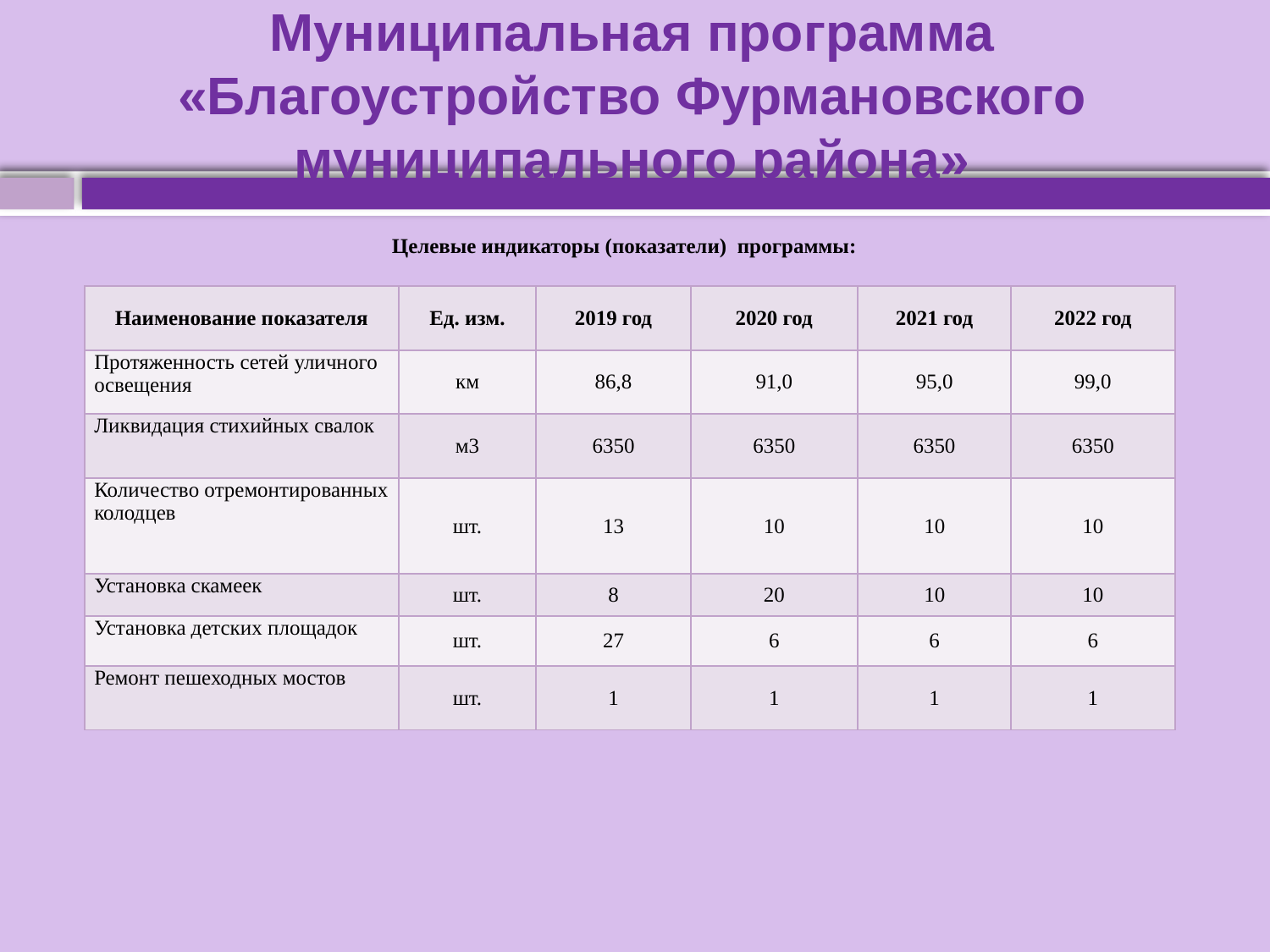

# Муниципальная программа «Благоустройство Фурмановского муниципального района»
Целевые индикаторы (показатели)  программы:

| Наименование показателя | Ед. изм. | 2019 год | 2020 год | 2021 год | 2022 год |
| --- | --- | --- | --- | --- | --- |
| Протяженность сетей уличного освещения | км | 86,8 | 91,0 | 95,0 | 99,0 |
| Ликвидация стихийных свалок | м3 | 6350 | 6350 | 6350 | 6350 |
| Количество отремонтированных колодцев | шт. | 13 | 10 | 10 | 10 |
| Установка скамеек | шт. | 8 | 20 | 10 | 10 |
| Установка детских площадок | шт. | 27 | 6 | 6 | 6 |
| Ремонт пешеходных мостов | шт. | 1 | 1 | 1 | 1 |